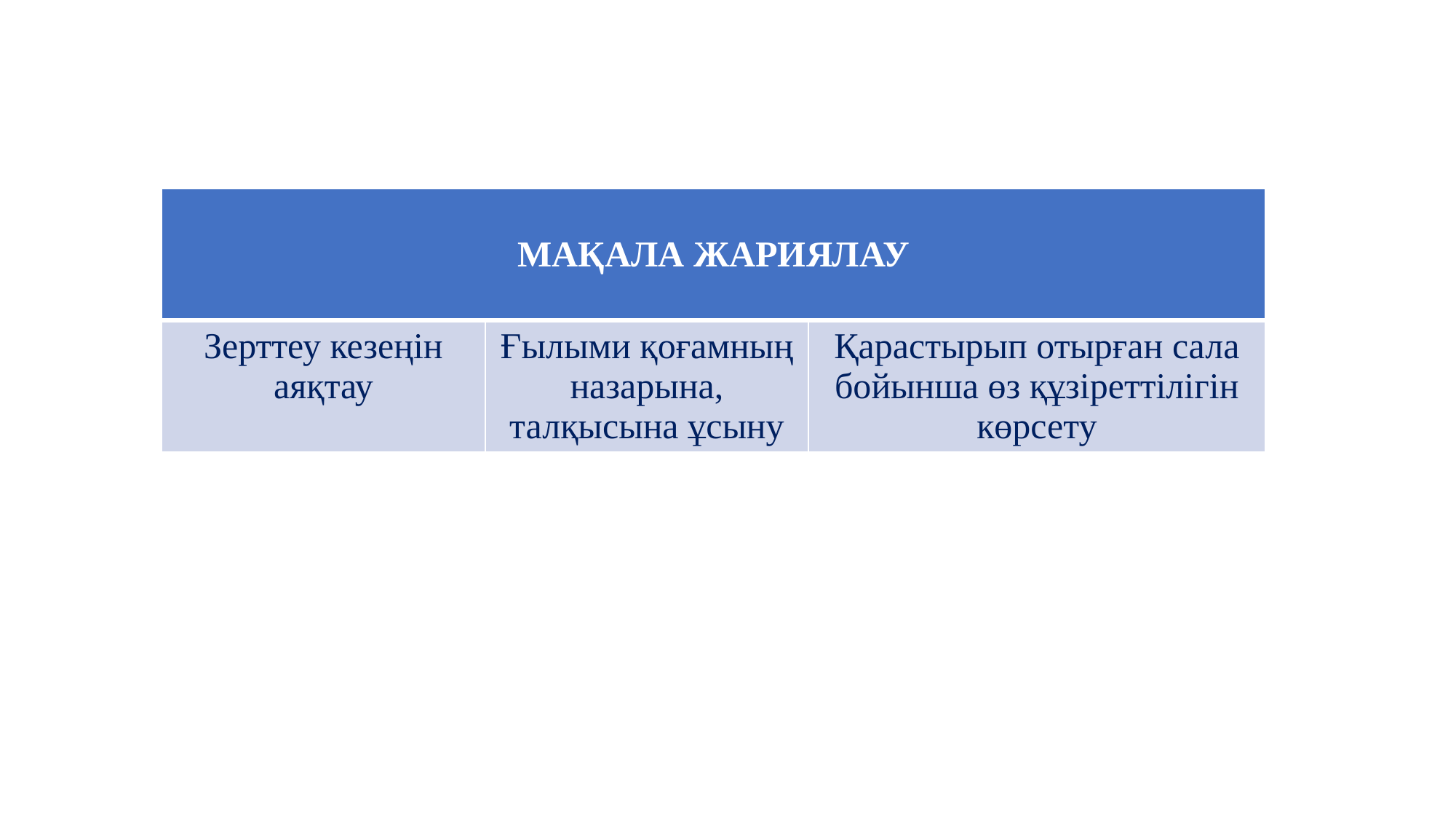

| МАҚАЛА ЖАРИЯЛАУ |  |  |
| --- | --- | --- |
| Зерттеу кезеңін аяқтау | Ғылыми қоғамның назарына, талқысына ұсыну | Қарастырып отырған сала бойынша өз құзіреттілігін көрсету |